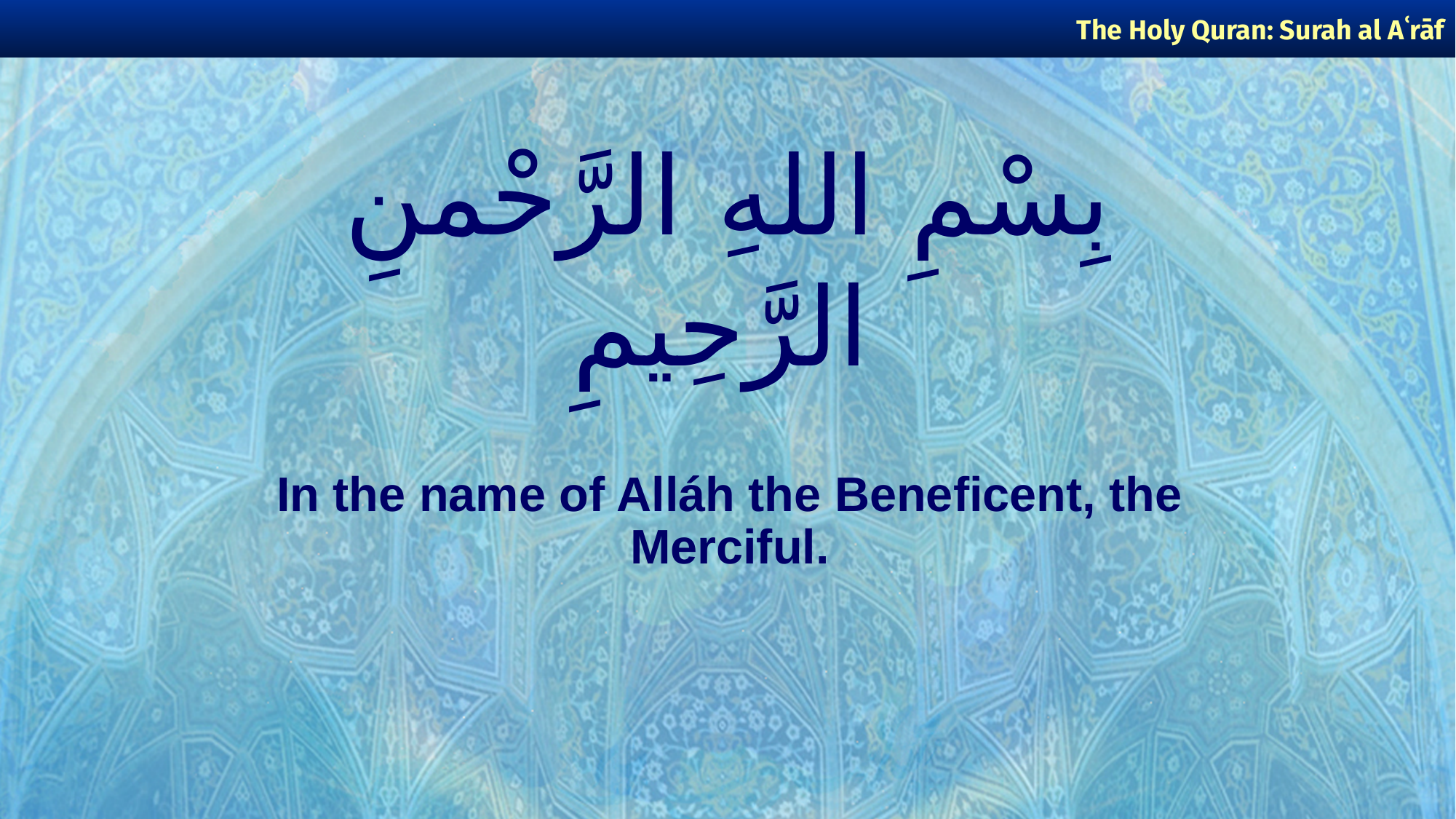

The Holy Quran: Surah al­ Aʿrāf
# بِسْمِ اللهِ الرَّحْمنِ الرَّحِيمِ
In the name of Alláh the Beneficent, the Merciful.